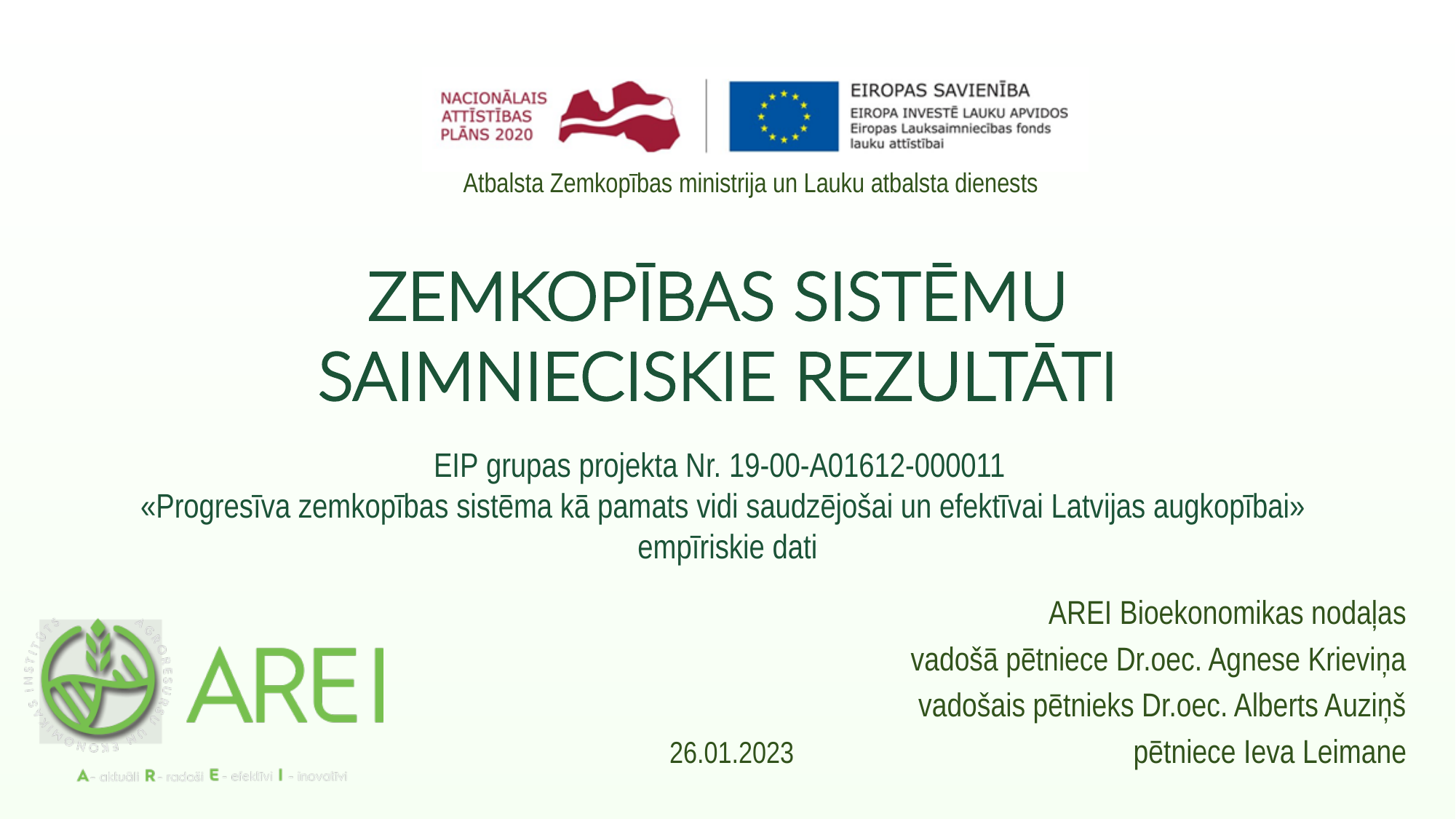

Atbalsta Zemkopības ministrija un Lauku atbalsta dienests
# Zemkopības sistēmu saimnieciskie rezultāti EIP grupas projekta Nr. 19-00-A01612-000011 «Progresīva zemkopības sistēma kā pamats vidi saudzējošai un efektīvai Latvijas augkopībai» empīriskie dati
AREI Bioekonomikas nodaļas
vadošā pētniece Dr.oec. Agnese Krieviņa
vadošais pētnieks Dr.oec. Alberts Auziņš
pētniece Ieva Leimane

26.01.2023